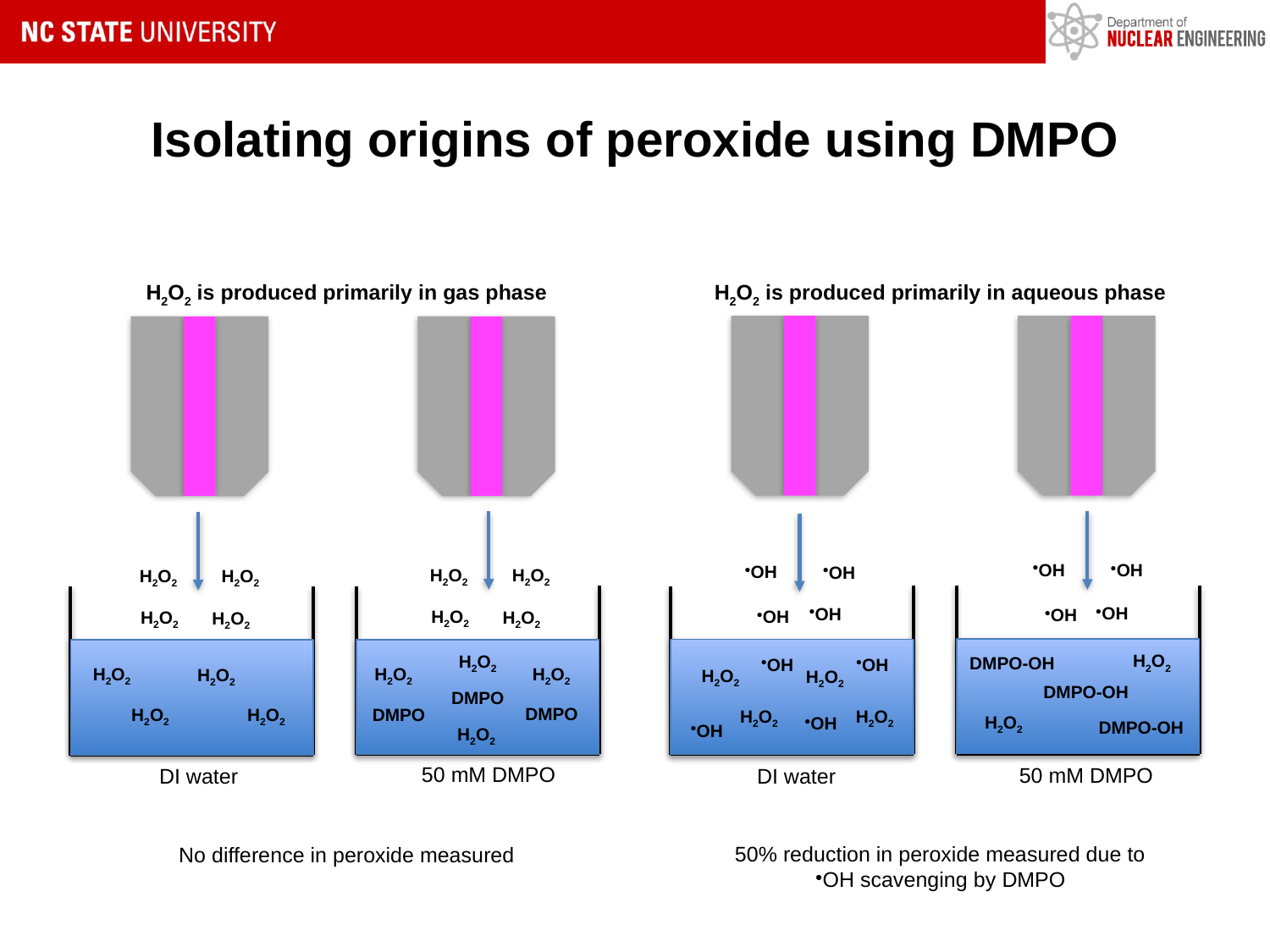

Isolating origins of peroxide using DMPO
H2O2 is produced primarily in aqueous phase
H2O2 is produced primarily in gas phase

●OH
●OH
●OH
●OH
H2O2
H2O2
H2O2
H2O2

●OH
●OH
●OH
H2O2
●OH
H2O2
H2O2
H2O2
H2O2
H2O2
DMPO-OH
●OH
●OH
H2O2
H2O2
H2O2
H2O2
H2O2
H2O2
DMPO-OH
DMPO
DMPO
H2O2
H2O2
DMPO
H2O2
H2O2
H2O2
●OH
DMPO-OH
●OH
H2O2
50 mM DMPO
50 mM DMPO
DI water
DI water
50% reduction in peroxide measured due to ●OH scavenging by DMPO

No difference in peroxide measured